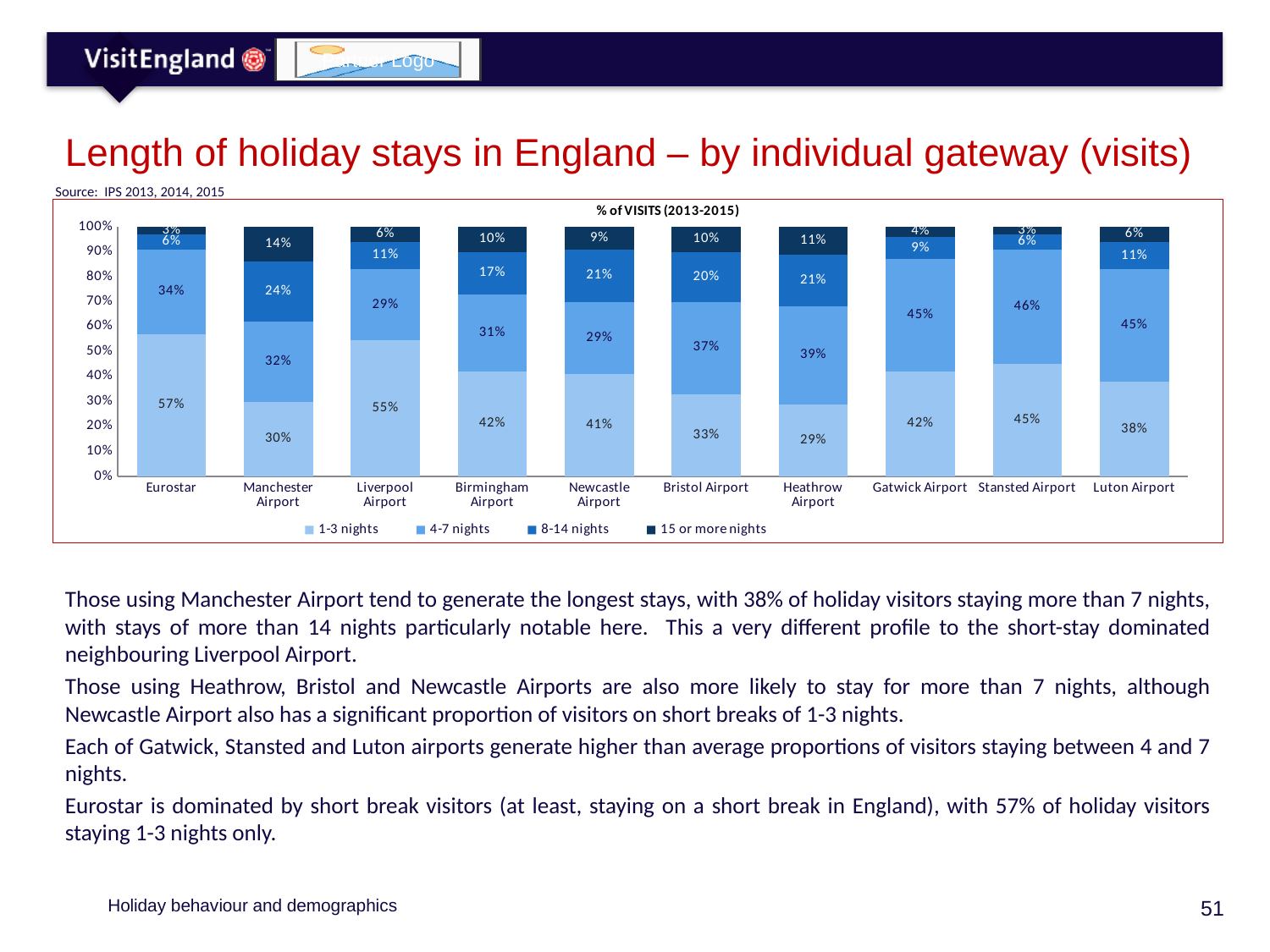

# Length of holiday stays in England – by individual gateway (visits)
Source:  IPS 2013, 2014, 2015

### Chart

| Category | 1-3 nights | 4-7 nights | 8-14 nights | 15 or more nights |
|---|---|---|---|---|
| Eurostar | 0.57 | 0.34 | 0.06 | 0.03 |
| Manchester Airport | 0.3 | 0.32 | 0.24 | 0.14 |
| Liverpool Airport | 0.55 | 0.29 | 0.11 | 0.06 |
| Birmingham Airport | 0.42 | 0.31 | 0.17 | 0.1 |
| Newcastle Airport | 0.41 | 0.29 | 0.21 | 0.09 |
| Bristol Airport | 0.33 | 0.37 | 0.2 | 0.1 |
| Heathrow Airport | 0.29 | 0.39 | 0.21 | 0.11 |
| Gatwick Airport | 0.42 | 0.45 | 0.09 | 0.04 |
| Stansted Airport | 0.45 | 0.46 | 0.06 | 0.03 |
| Luton Airport | 0.38 | 0.45 | 0.11 | 0.06 |
Those using Manchester Airport tend to generate the longest stays, with 38% of holiday visitors staying more than 7 nights, with stays of more than 14 nights particularly notable here.  This a very different profile to the short-stay dominated neighbouring Liverpool Airport.
Those using Heathrow, Bristol and Newcastle Airports are also more likely to stay for more than 7 nights, although Newcastle Airport also has a significant proportion of visitors on short breaks of 1-3 nights.
Each of Gatwick, Stansted and Luton airports generate higher than average proportions of visitors staying between 4 and 7 nights.
Eurostar is dominated by short break visitors (at least, staying on a short break in England), with 57% of holiday visitors staying 1-3 nights only.
Holiday behaviour and demographics